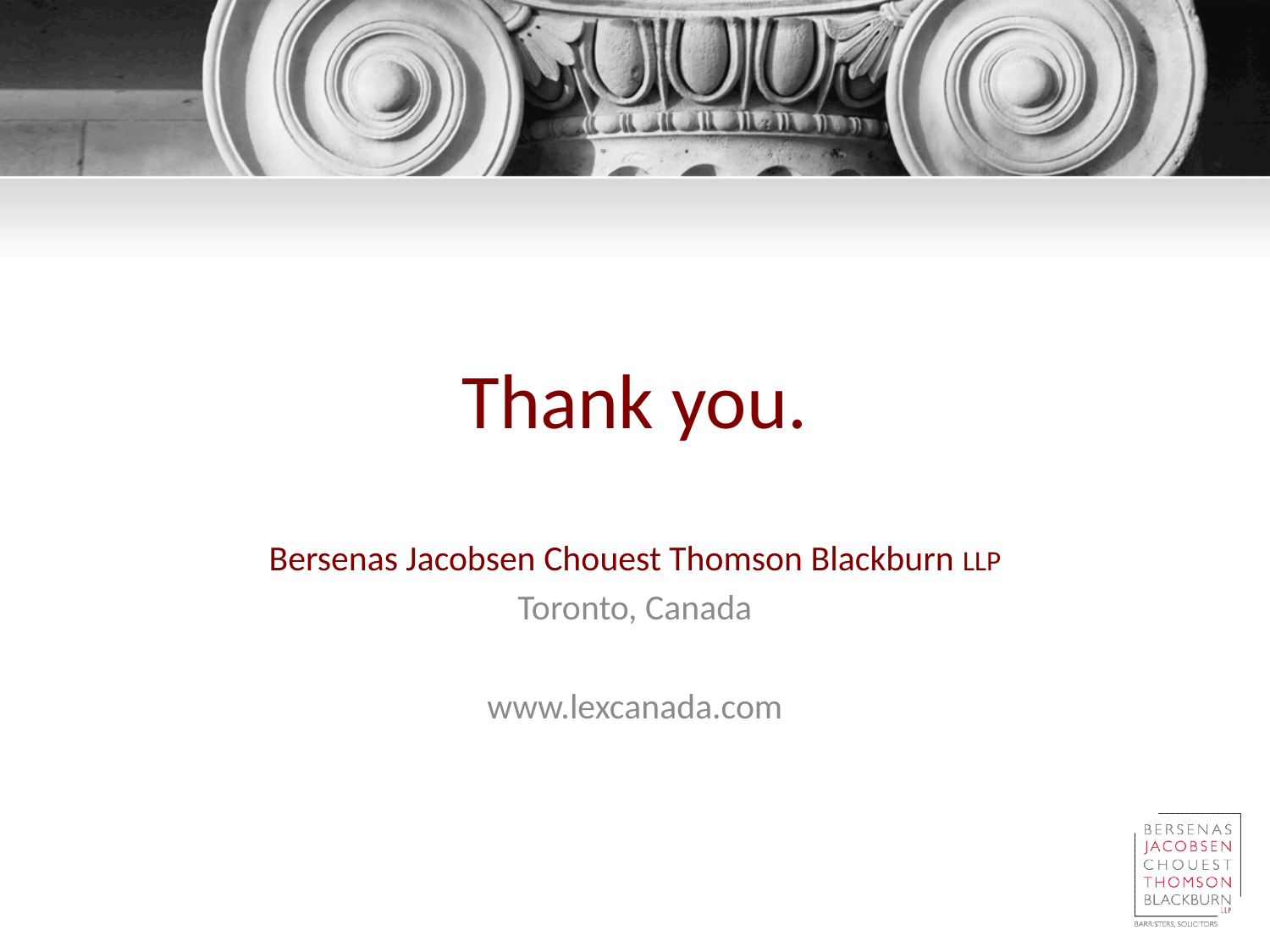

# Thank you.
Bersenas Jacobsen Chouest Thomson Blackburn LLP
Toronto, Canada

www.lexcanada.com